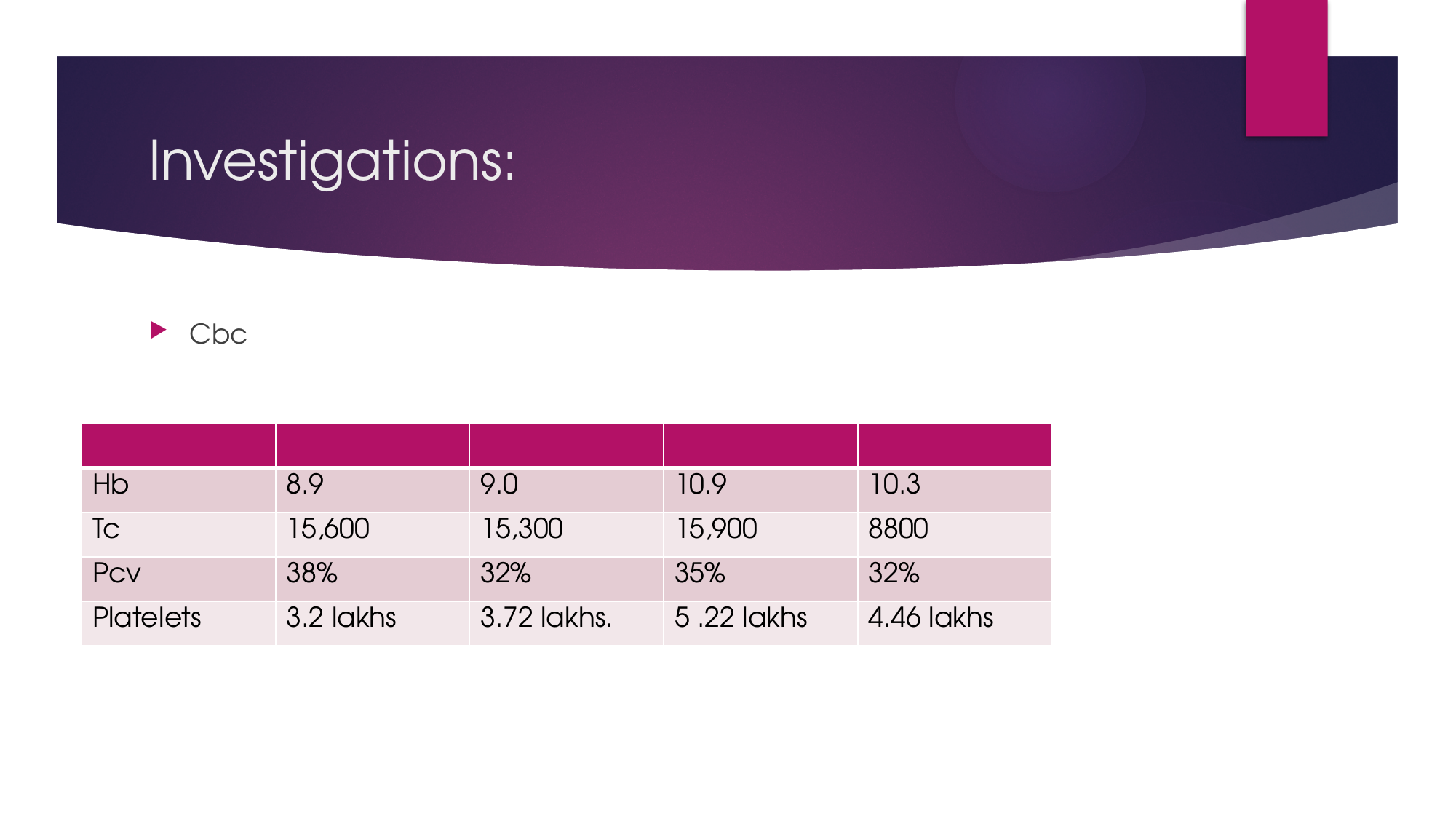

# Investigations:
Cbc

|  |  |  |  |  |
| --- | --- | --- | --- | --- |
| Hb | 8.9 | 9.0 | 10.9 | 10.3 |
| Tc | 15,600 | 15,300 | 15,900 | 8800 |
| Pcv | 38% | 32% | 35% | 32% |
| Platelets | 3.2 lakhs | 3.72 lakhs. | 5 .22 lakhs | 4.46 lakhs |